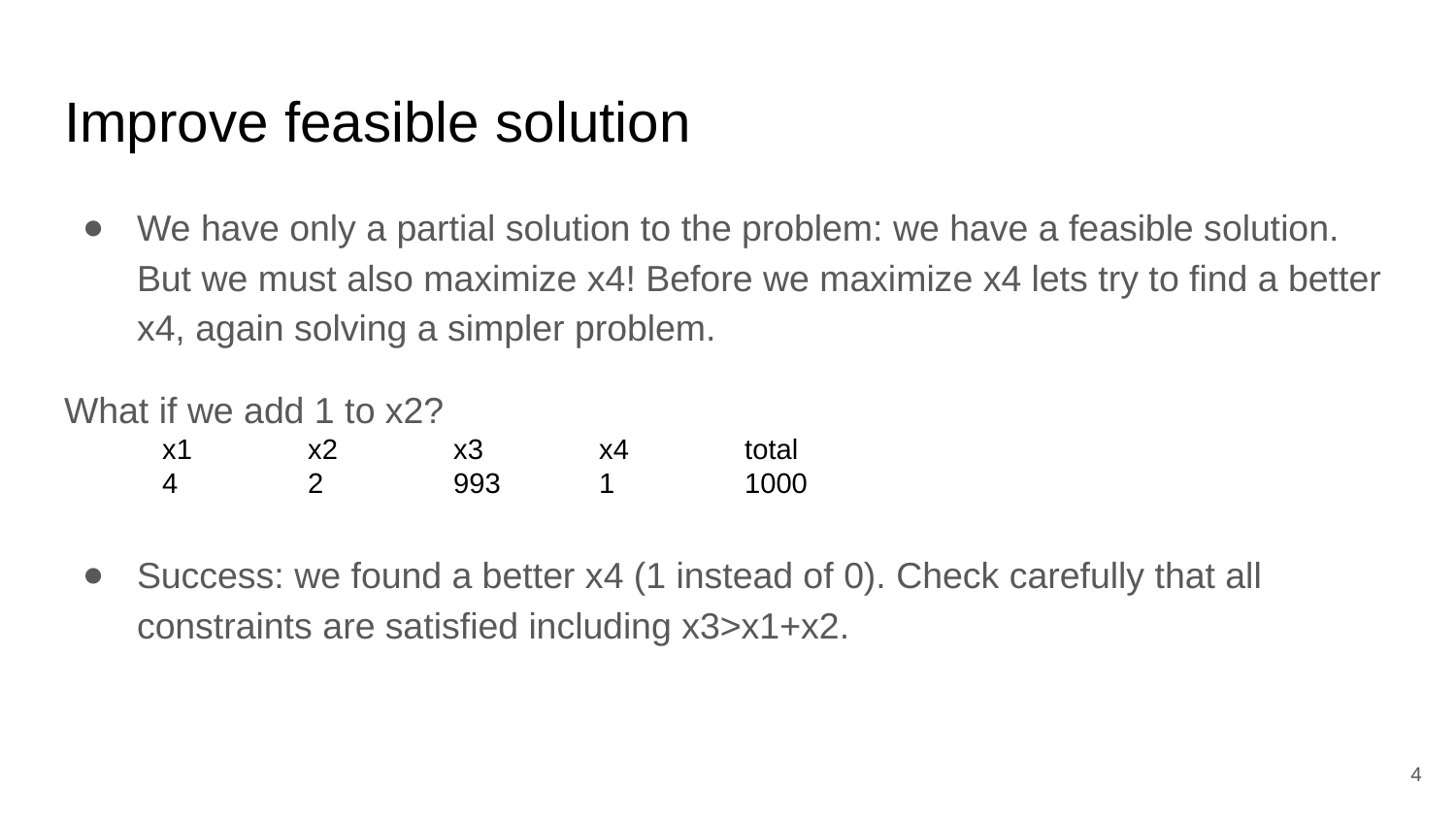

# Improve feasible solution
We have only a partial solution to the problem: we have a feasible solution. But we must also maximize x4! Before we maximize x4 lets try to find a better x4, again solving a simpler problem.
What if we add 1 to x2?

Success: we found a better x4 (1 instead of 0). Check carefully that all constraints are satisfied including x3>x1+x2.
x1 	x2	x3	x4 	total
4	2	993	1	1000
4